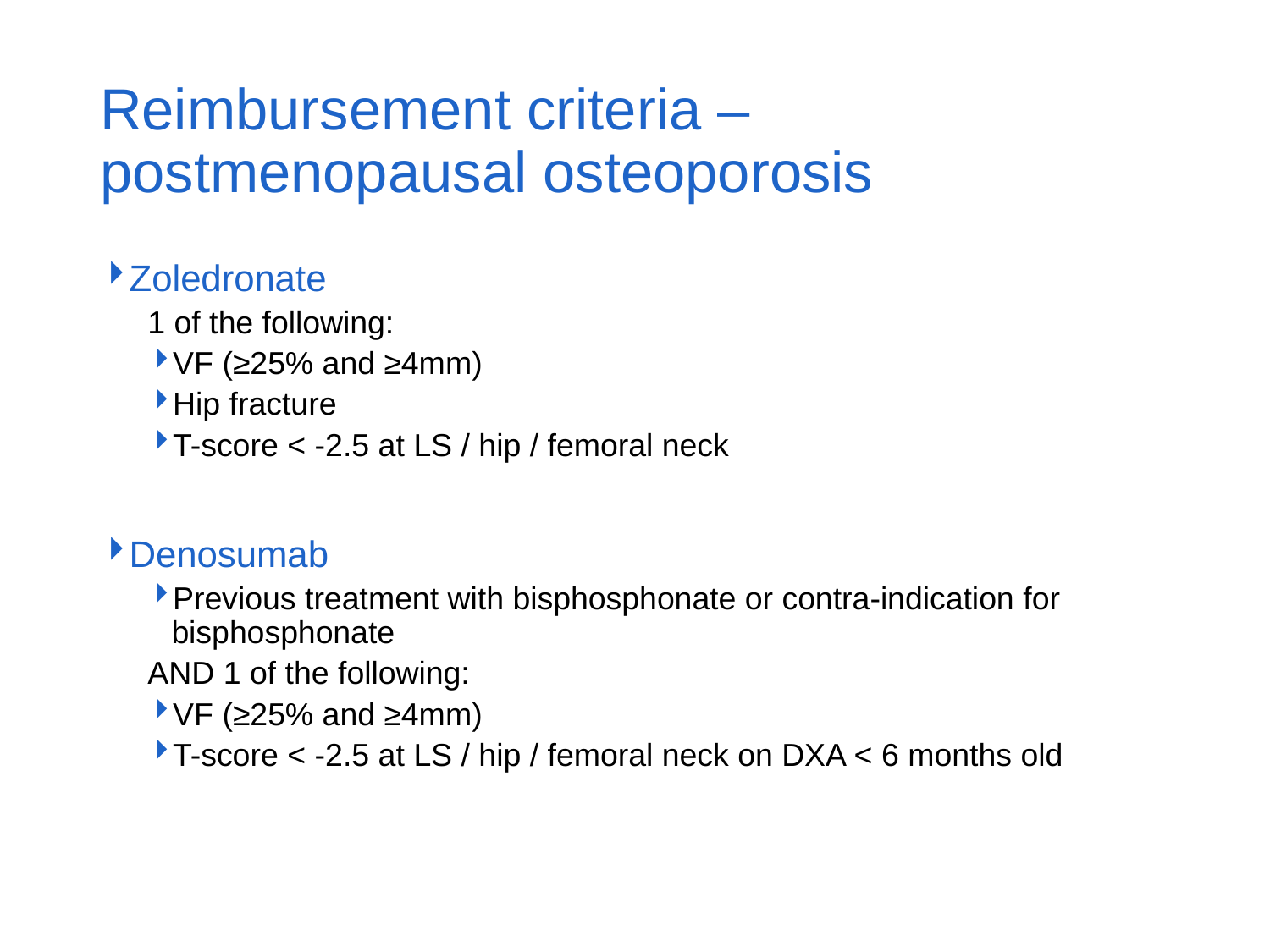

# Reimbursement criteria – postmenopausal osteoporosis
Zoledronate
1 of the following:
VF (≥25% and ≥4mm)
Hip fracture
T-score < -2.5 at LS / hip / femoral neck

Denosumab
Previous treatment with bisphosphonate or contra-indication for bisphosphonate
AND 1 of the following:
VF (≥25% and ≥4mm)
T-score < -2.5 at LS / hip / femoral neck on DXA < 6 months old